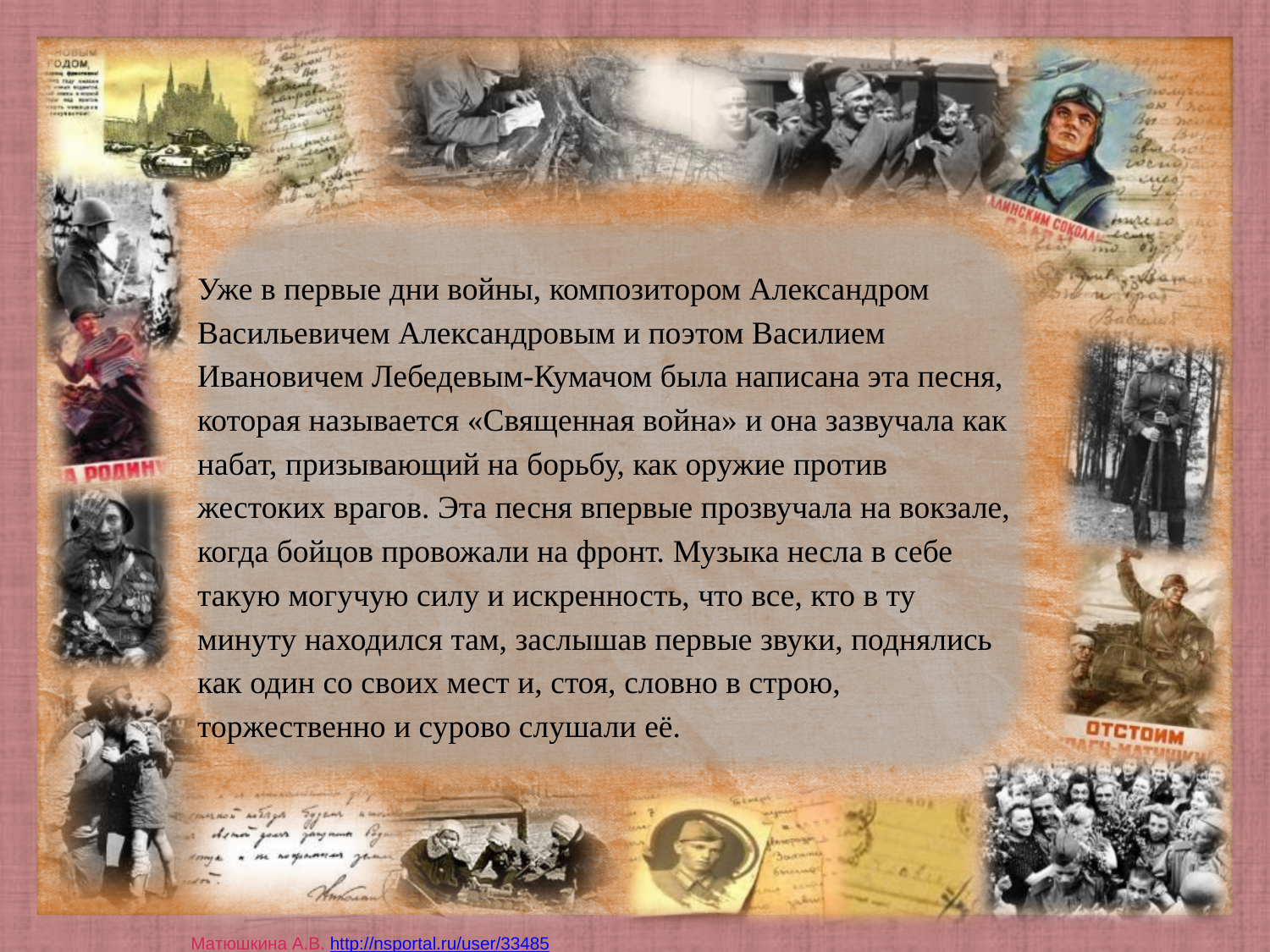

Уже в первые дни войны, композитором Александром Васильевичем Александровым и поэтом Василием Ивановичем Лебедевым-Кумачом была написана эта песня, которая называется «Священная война» и она зазвучала как набат, призывающий на борьбу, как оружие против жестоких врагов. Эта песня впервые прозвучала на вокзале, когда бойцов провожали на фронт. Музыка несла в себе такую могучую силу и искренность, что все, кто в ту минуту находился там, заслышав первые звуки, поднялись как один со своих мест и, стоя, словно в строю, торжественно и сурово слушали её.